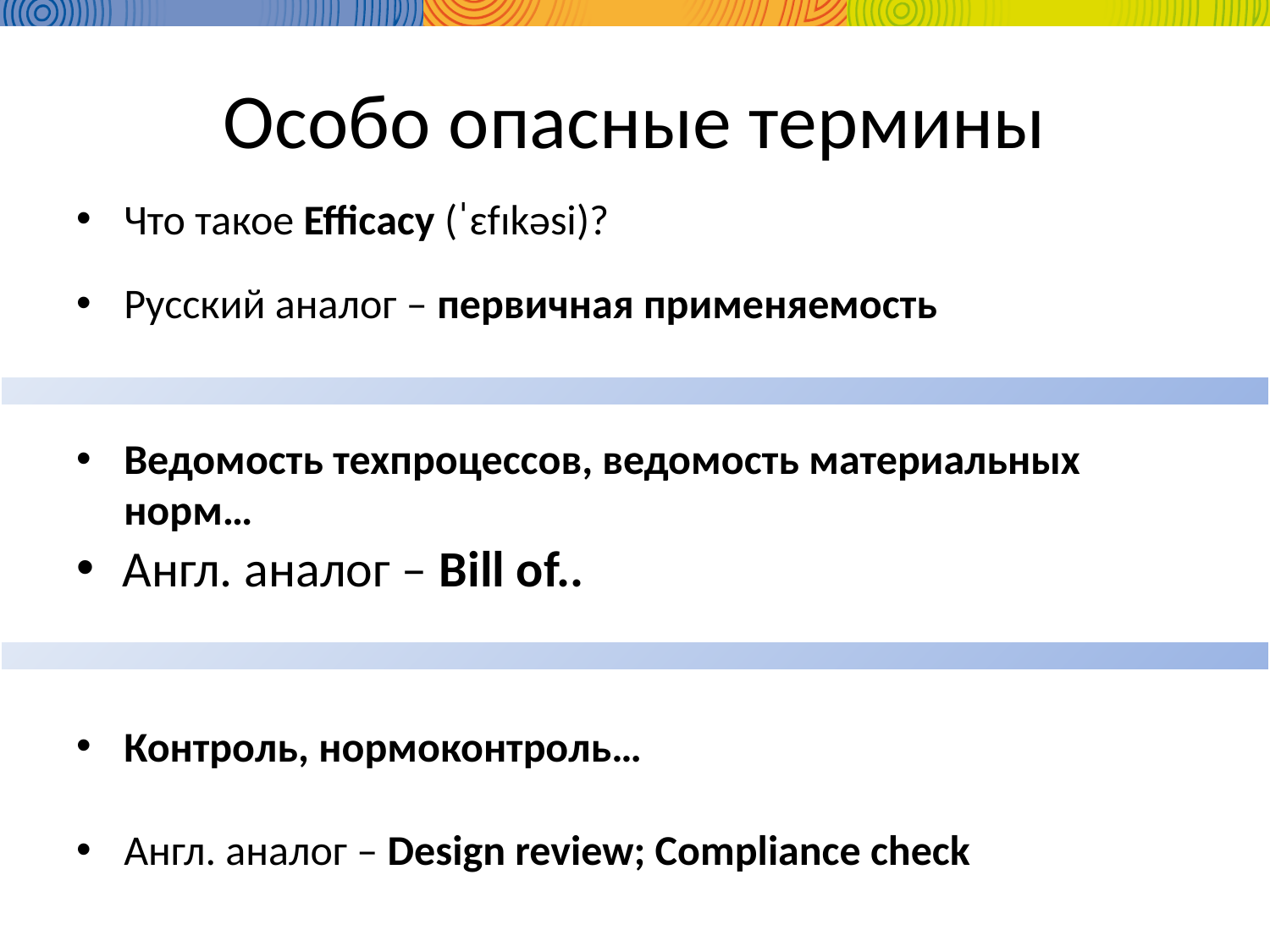

# Особо опасные термины
Что такое Efficacy (ˈɛfɪkəsi)?
Русский аналог – первичная применяемость

Ведомость техпроцессов, ведомость материальных норм…
Англ. аналог – Bill of..

Контроль, нормоконтроль…
Англ. аналог – Design review; Compliance check